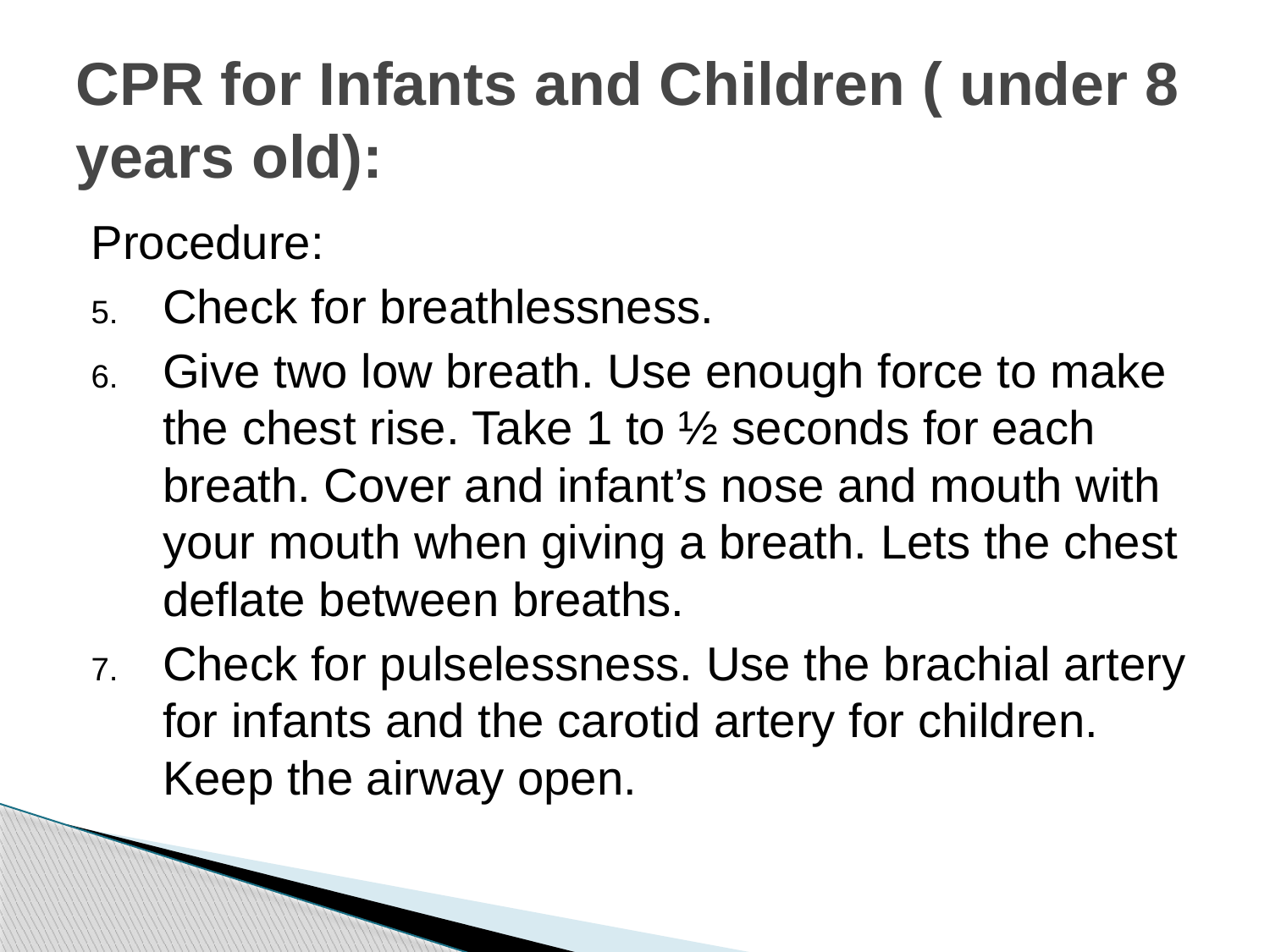

# CPR for Infants and Children ( under 8 years old):
Procedure:
Check for breathlessness.
Give two low breath. Use enough force to make the chest rise. Take 1 to ½ seconds for each breath. Cover and infant’s nose and mouth with your mouth when giving a breath. Lets the chest deflate between breaths.
Check for pulselessness. Use the brachial artery for infants and the carotid artery for children. Keep the airway open.